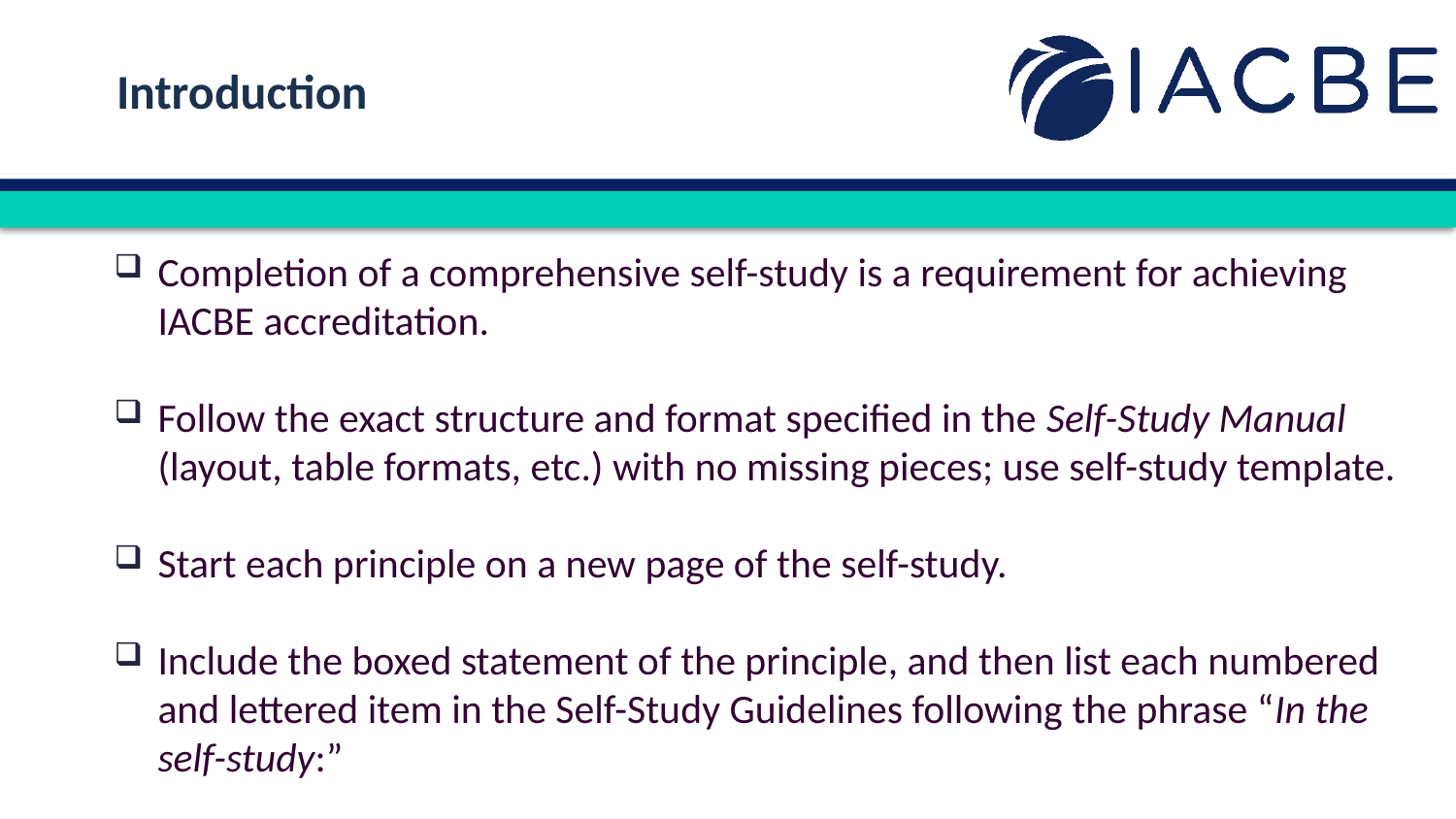

Introduction

Completion of a comprehensive self-study is a requirement for achieving IACBE accreditation.
Follow the exact structure and format specified in the Self-Study Manual (layout, table formats, etc.) with no missing pieces; use self-study template.
Start each principle on a new page of the self-study.
Include the boxed statement of the principle, and then list each numbered and lettered item in the Self-Study Guidelines following the phrase “In the self-study:”